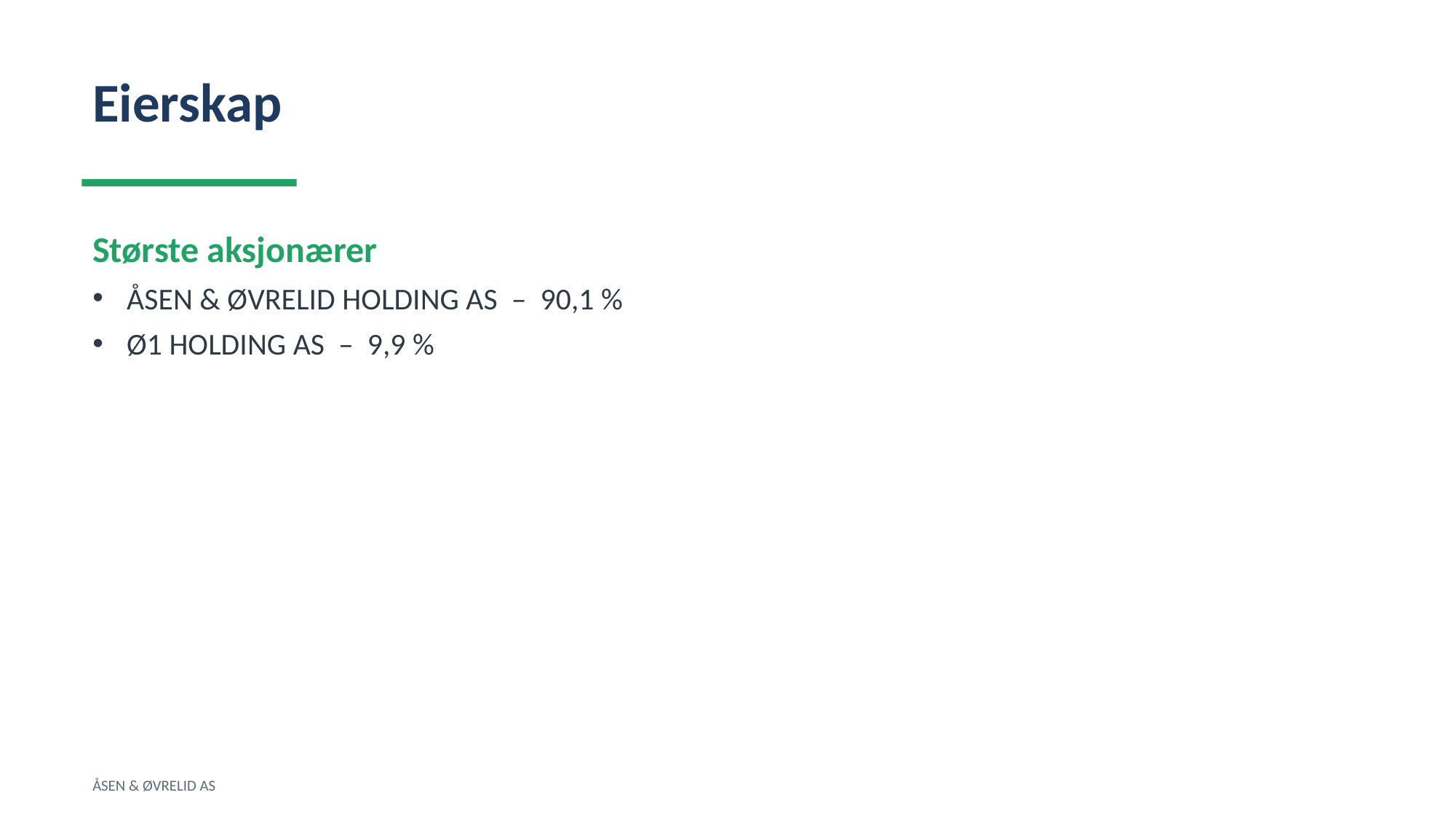

Eierskap

Største aksjonærer
ÅSEN & ØVRELID HOLDING AS  –  90,1 %
Ø1 HOLDING AS  –  9,9 %
ÅSEN & ØVRELID AS